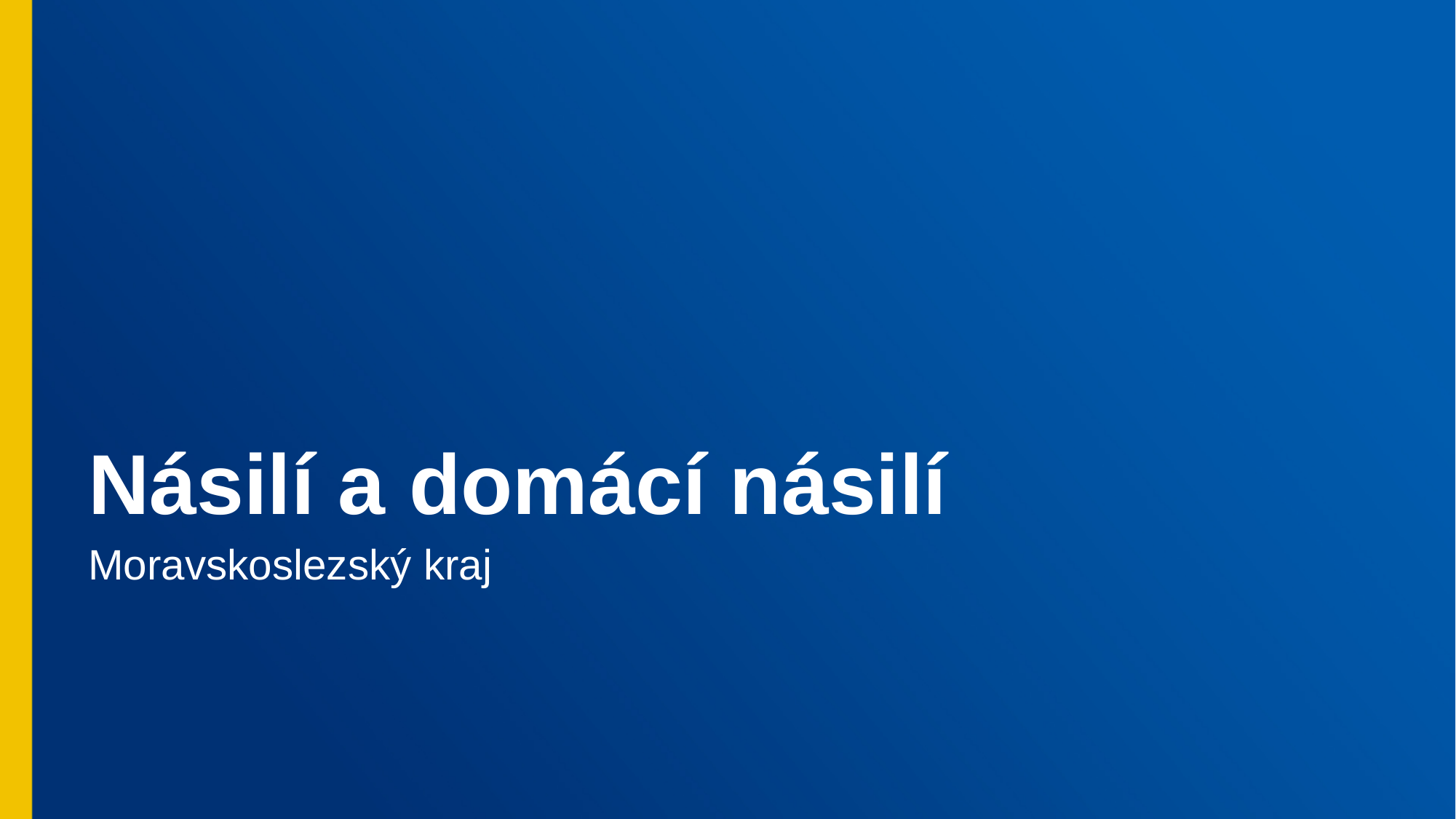

# Násilí a domácí násilí
Moravskoslezský kraj